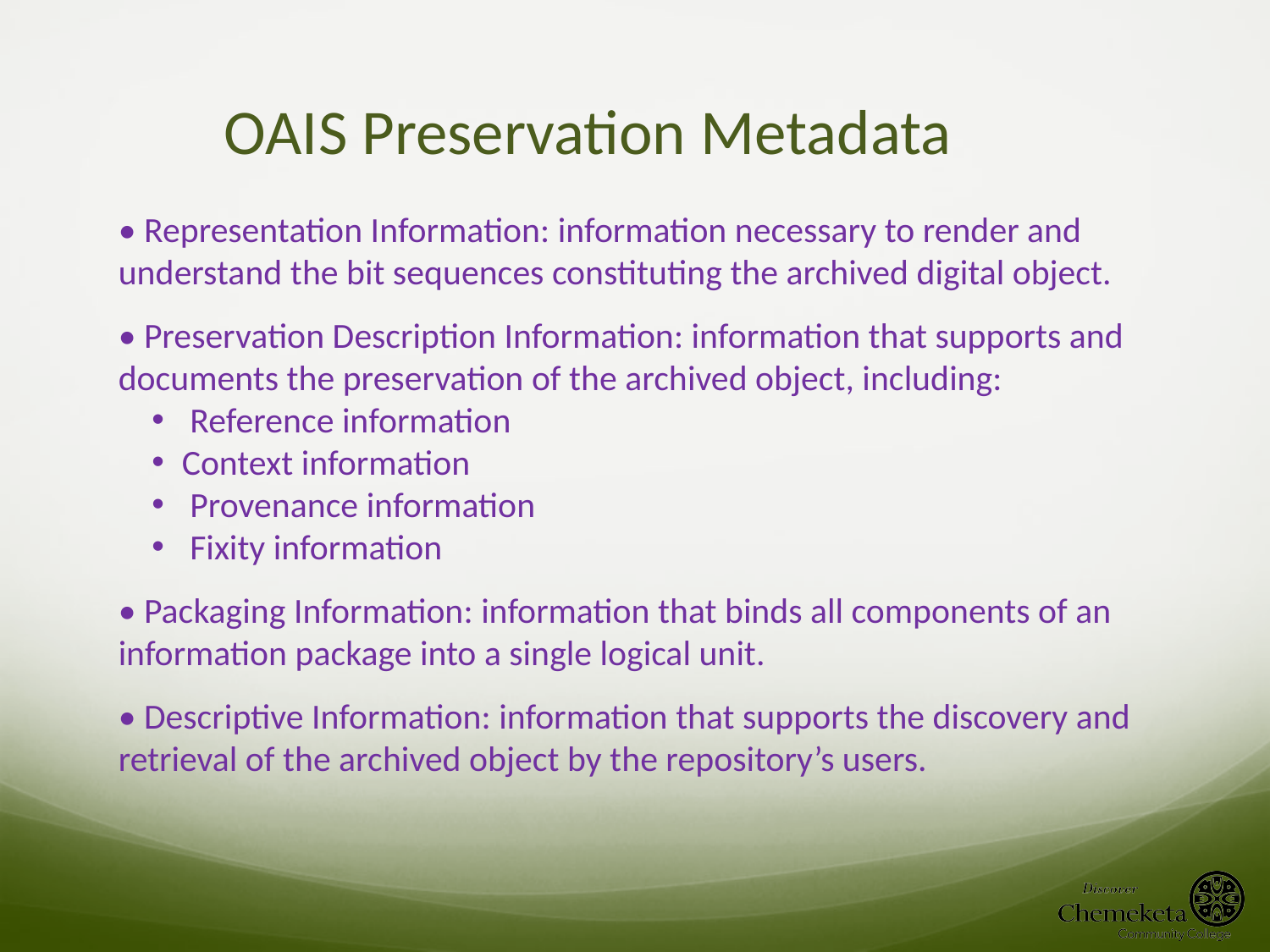

OAIS Preservation Metadata
• Representation Information: information necessary to render and understand the bit sequences constituting the archived digital object.

• Preservation Description Information: information that supports and documents the preservation of the archived object, including:
 Reference information
Context information
 Provenance information
 Fixity information

• Packaging Information: information that binds all components of an
information package into a single logical unit.

• Descriptive Information: information that supports the discovery and
retrieval of the archived object by the repository’s users.